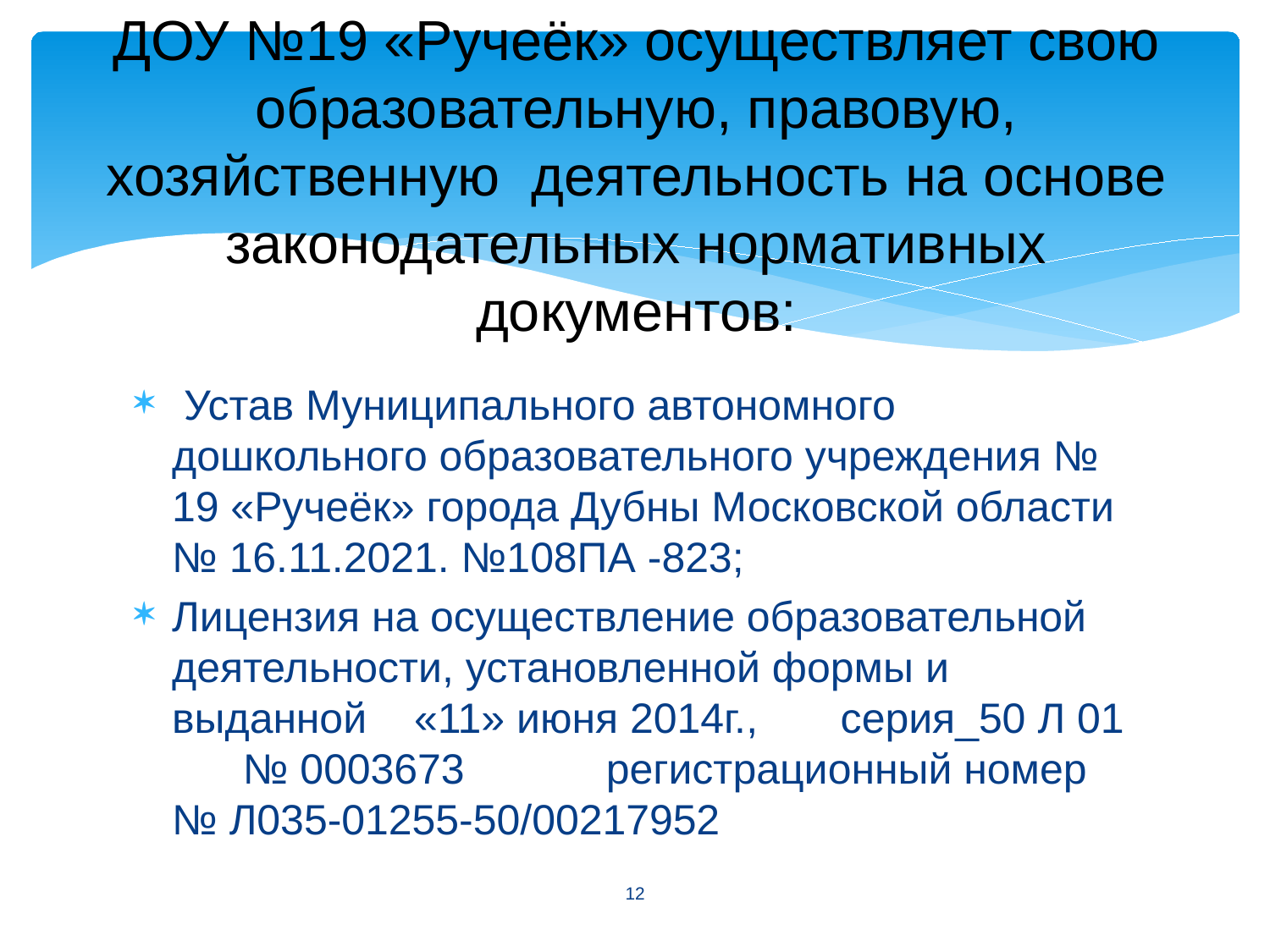

# ДОУ №19 «Ручеёк» осуществляет свою образовательную, правовую, хозяйственную  деятельность на основе законодательных нормативных документов:
 Устав Муниципального автономного дошкольного образовательного учреждения № 19 «Ручеёк» города Дубны Московской области № 16.11.2021. №108ПА -823;
Лицензия на осуществление образовательной деятельности, установленной формы и выданной    «11» июня 2014г.,       серия_50 Л 01        № 0003673            регистрационный номер № Л035-01255-50/00217952
12